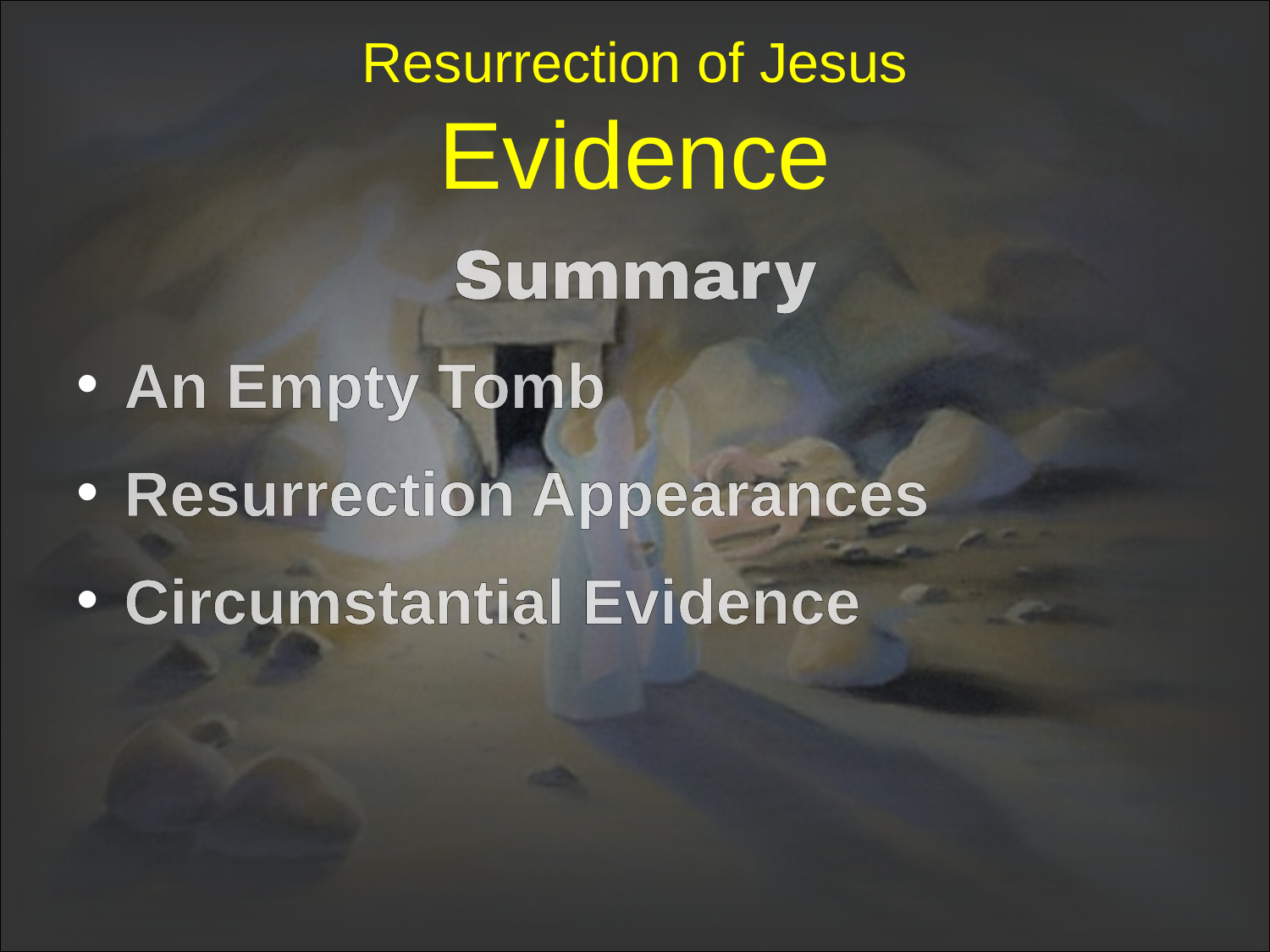

# Resurrection of Jesus Evidence
Summary
An Empty Tomb
Resurrection Appearances
Circumstantial Evidence